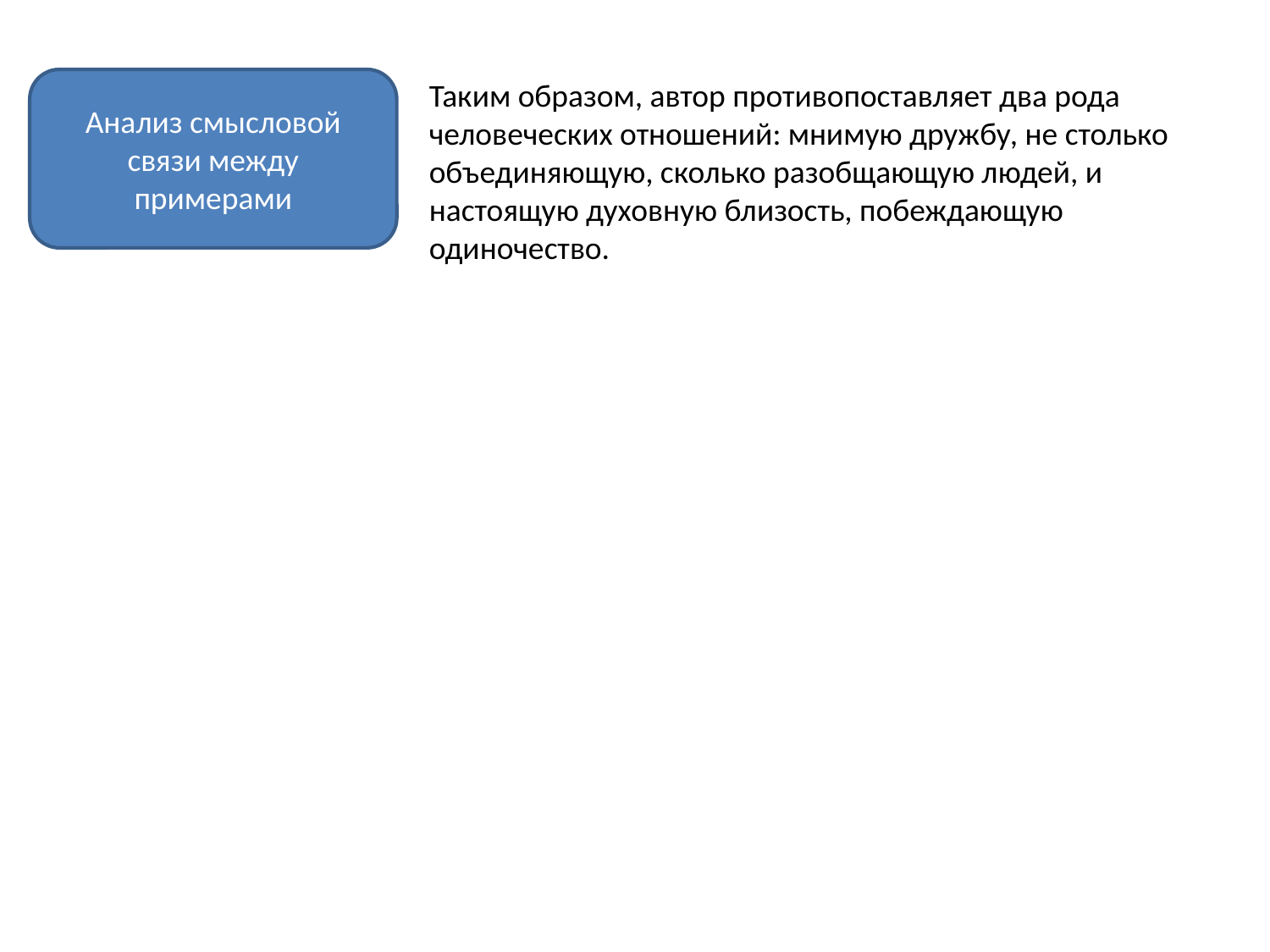

Анализ смысловой связи между примерами
Таким образом, автор противопоставляет два рода человеческих отношений: мнимую дружбу, не столько объединяющую, сколько разобщающую людей, и настоящую духовную близость, побеждающую одиночество.